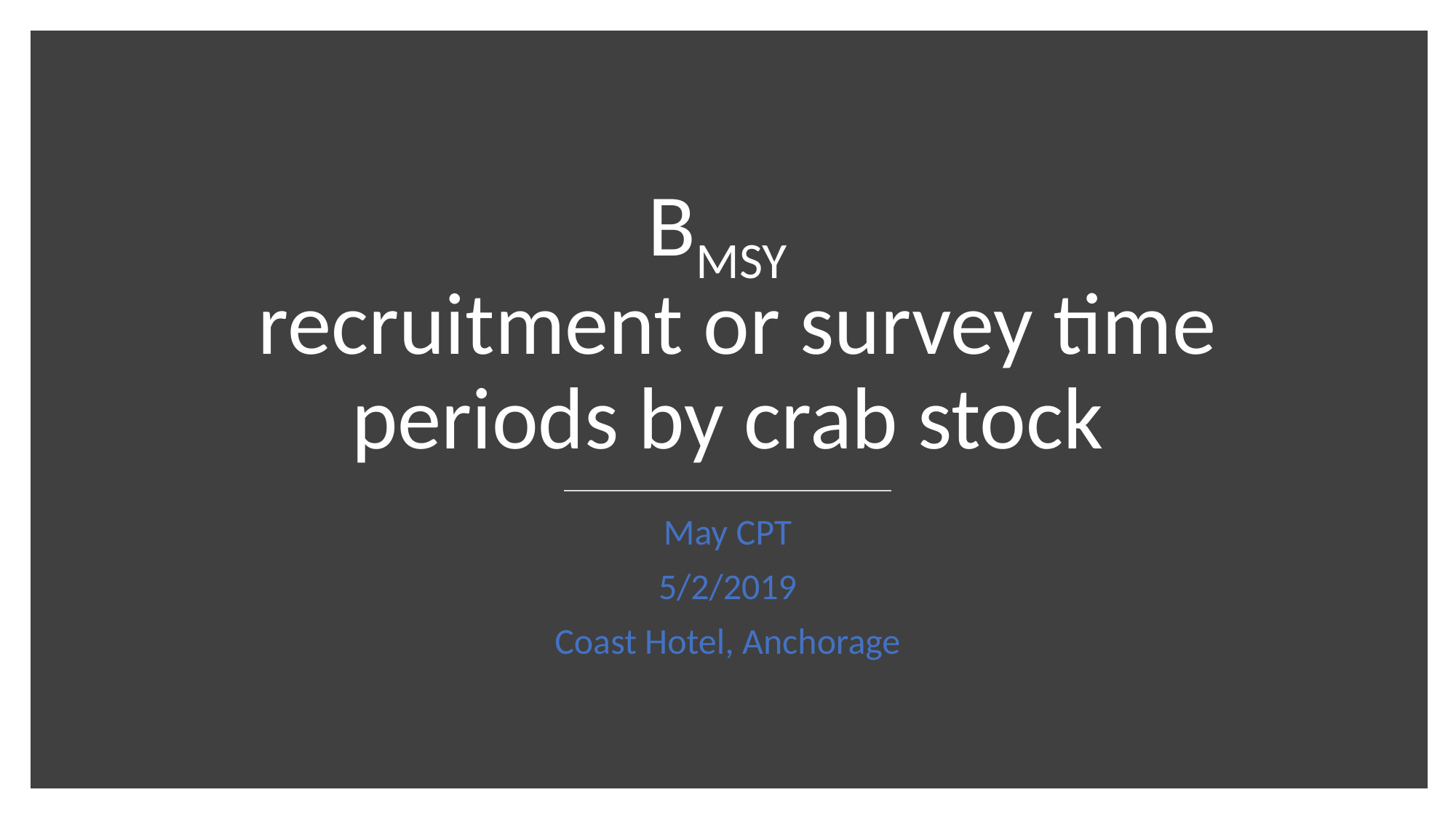

# BMSY recruitment or survey time periods by crab stock
May CPT
5/2/2019
Coast Hotel, Anchorage